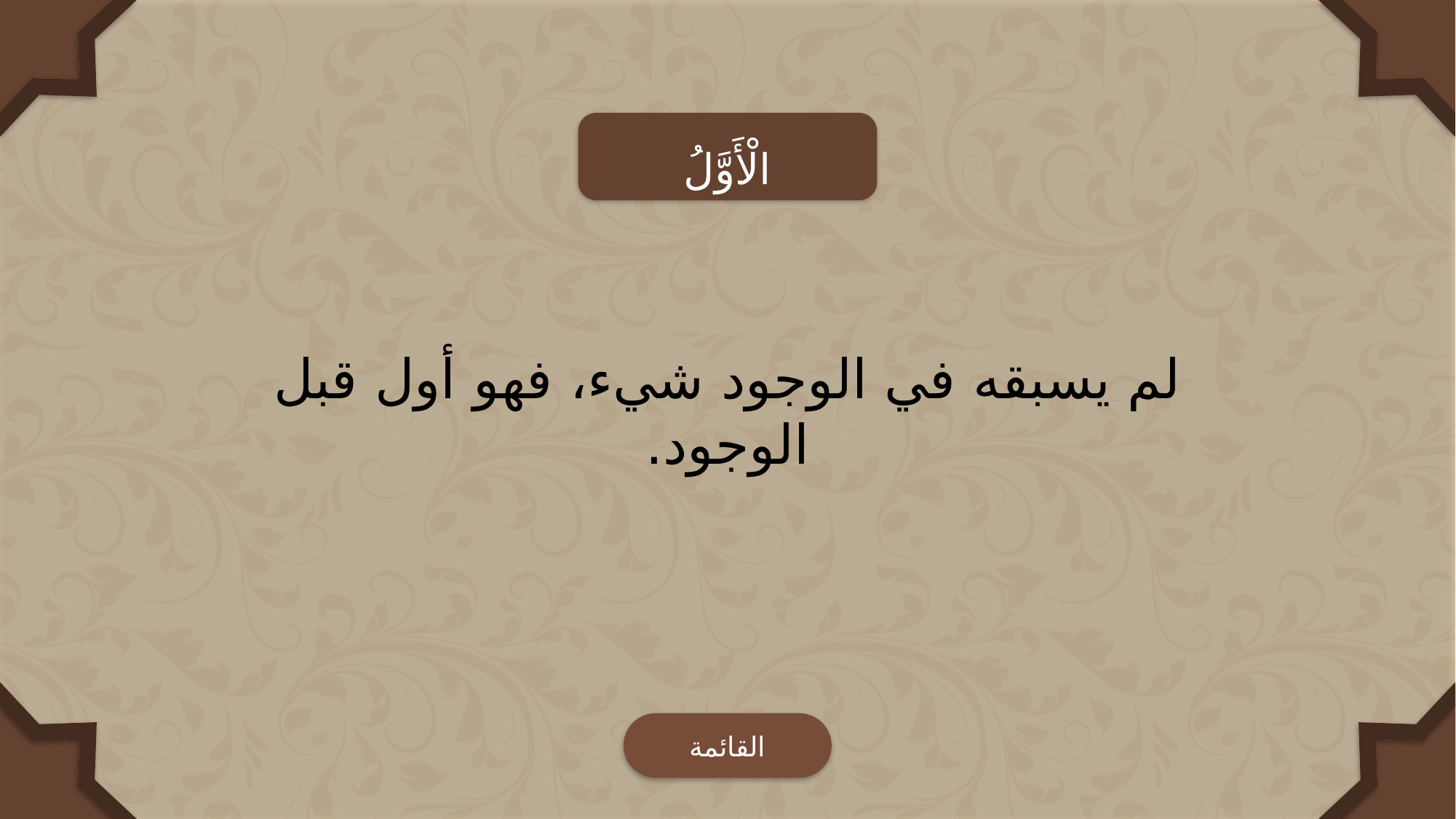

الْأَوَّلُ
لم يسبقه في الوجود شيء، فهو أول قبل الوجود.

القائمة